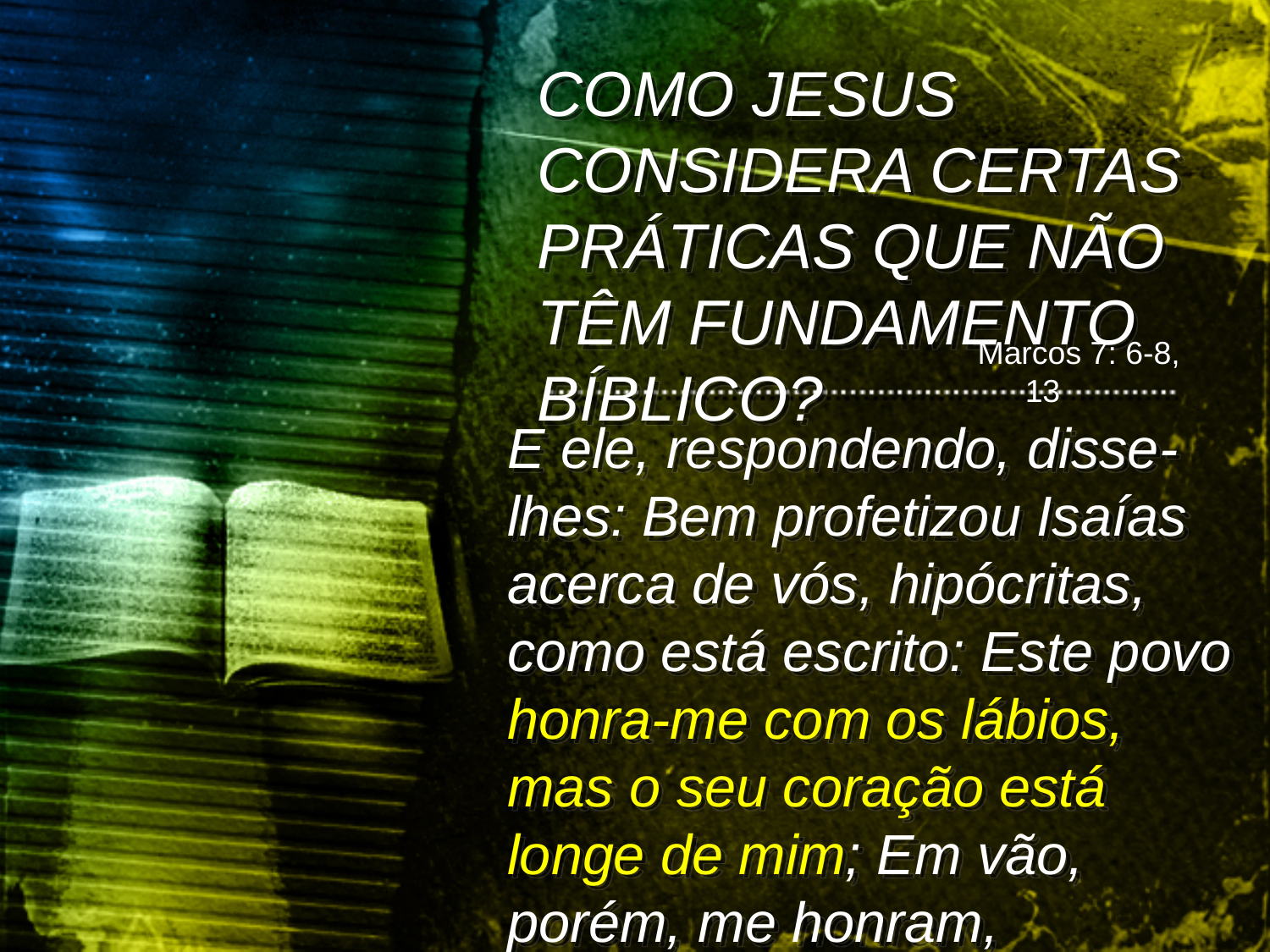

COMO JESUS CONSIDERA CERTAS PRÁTICAS QUE NÃO TÊM FUNDAMENTO BÍBLICO?
Marcos 7: 6-8, 13

E ele, respondendo, disse-lhes: Bem profetizou Isaías acerca de vós, hipócritas, como está escrito: Este povo honra-me com os lábios, mas o seu coração está longe de mim; Em vão, porém, me honram,